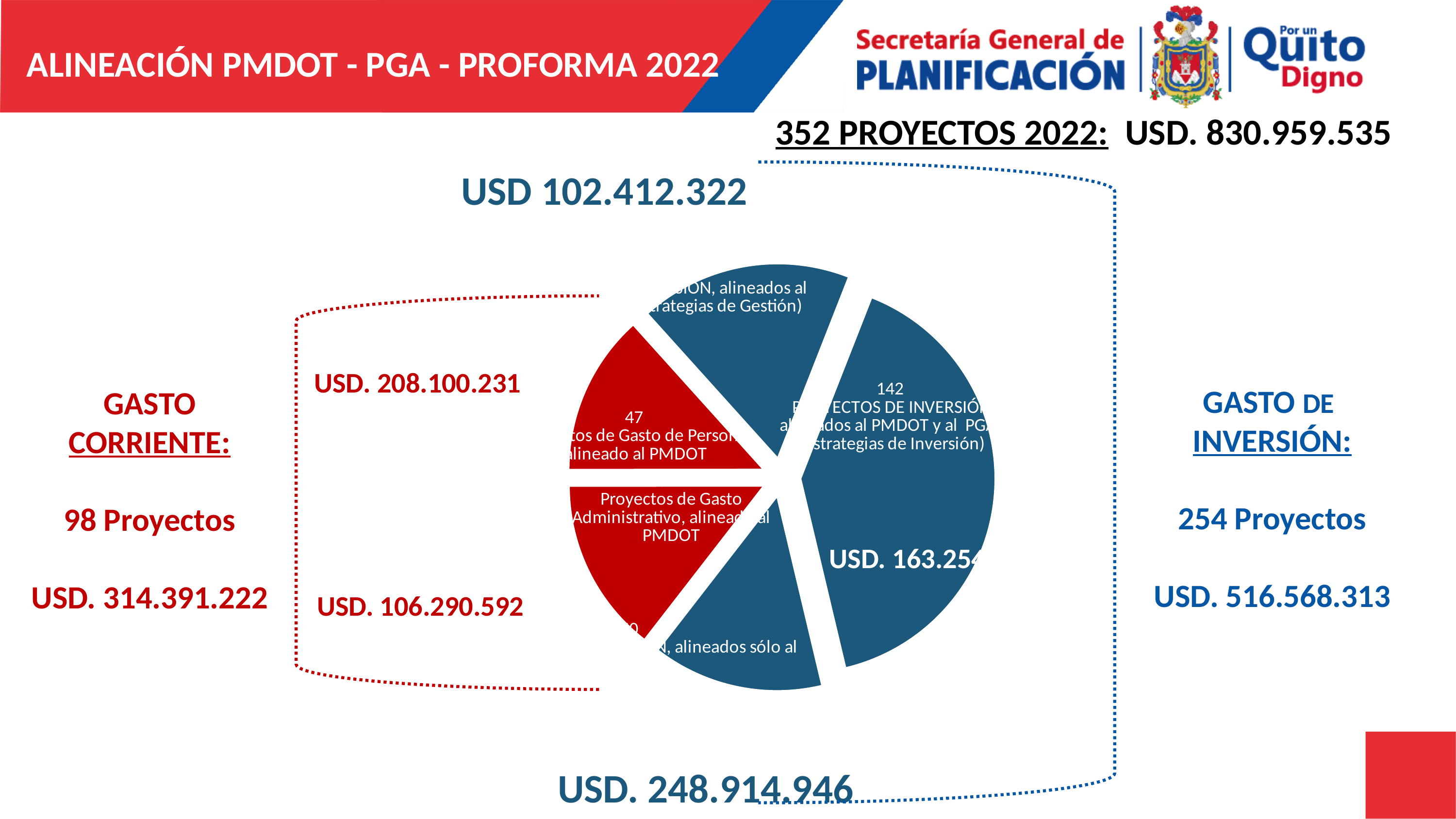

ALINEACIÓN PMDOT - PGA - PROFORMA 2022
# 352 PROYECTOS 2022:  USD. 830.959.535

### Chart

| Category |  |
|---|---|
| PROYECTOS DE INVERSIÓN, alineados al PMDOT y al  PGA   (Estrategias de Gestión) | 62.0 |
| PROYECTOS DE INVERSIÓN, alineados al PMDOT y al  PGA   (Estrategias de Inversión) | 142.0 |
| PROYECTOS DE INVERSIÓN, alineados sólo al PMDOT | 50.0 |
| Proyectos de Gasto Administrativo, alineado al PMDOT | 51.0 |
| Proyectos de Gasto de Personal, alineado al PMDOT | 47.0 |
USD 102.412.322

USD. 208.100.231
GASTO DE
INVERSIÓN:

254 Proyectos

USD. 516.568.313
GASTO CORRIENTE:

98 Proyectos

USD. 314.391.222
USD. 163.254.470
USD. 106.290.592
USD. 248.914.946